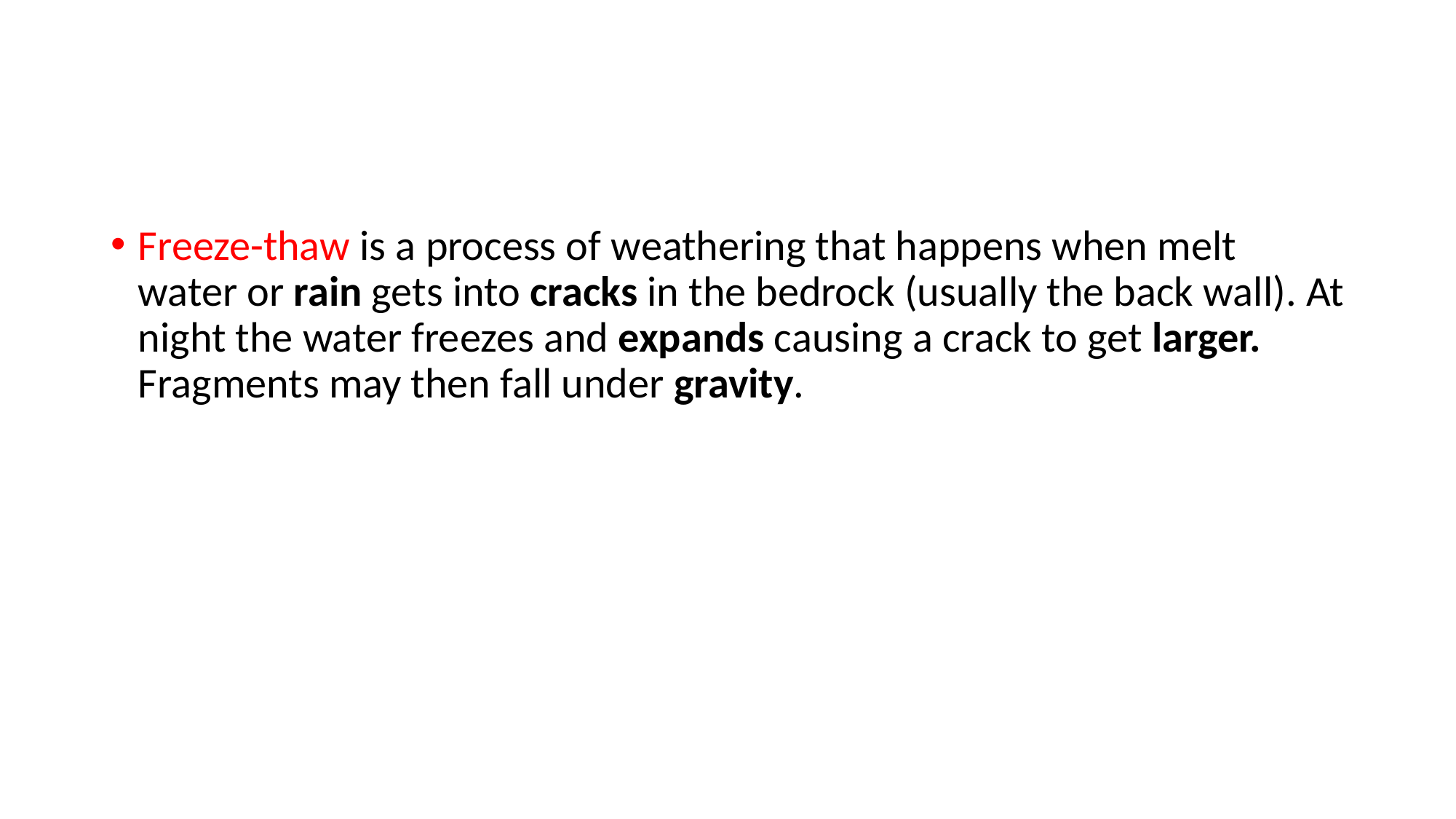

#
Freeze-thaw is a process of weathering that happens when melt water or rain gets into cracks in the bedrock (usually the back wall). At night the water freezes and expands causing a crack to get larger. Fragments may then fall under gravity.